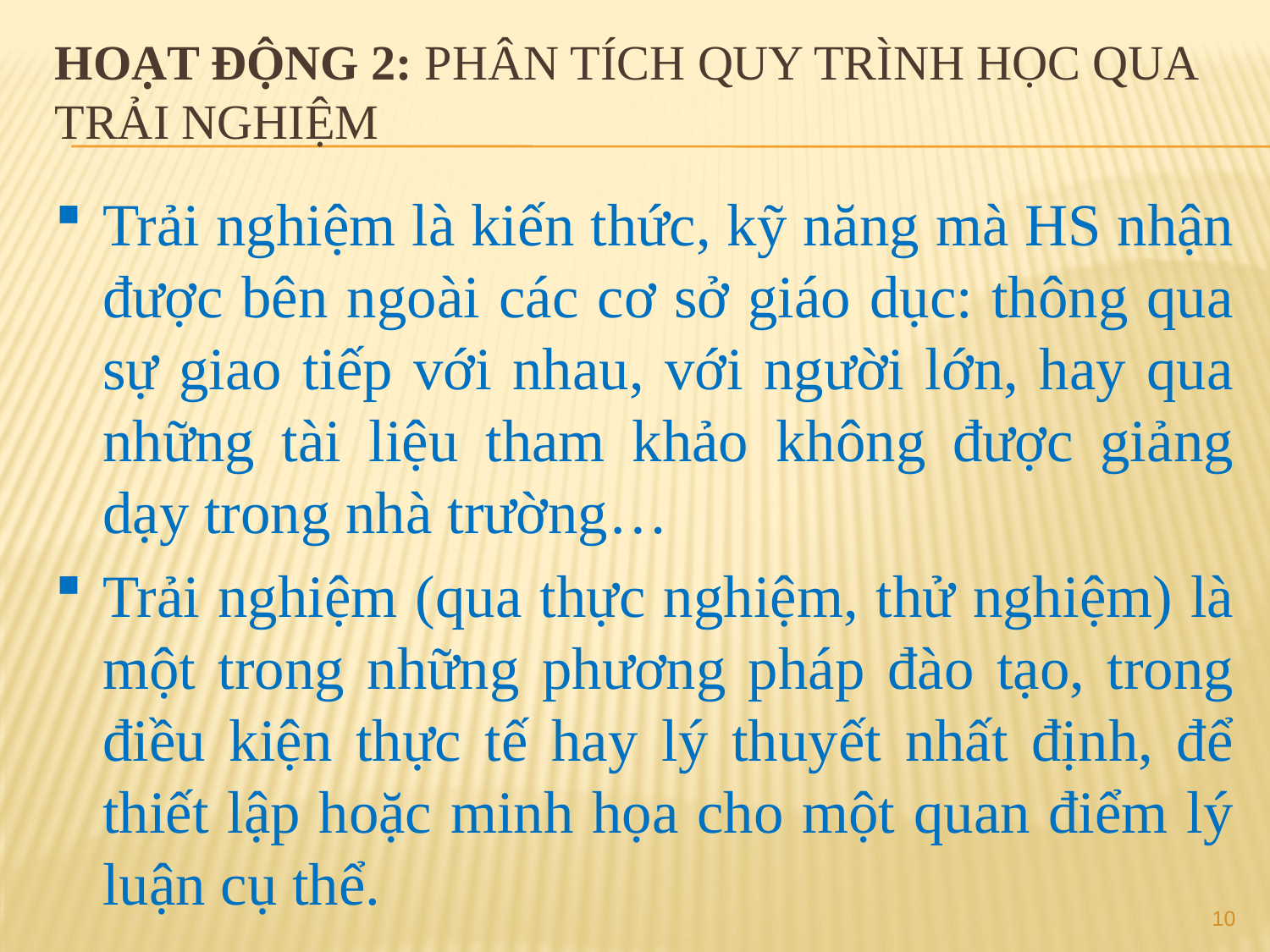

# HOẠT ĐỘNG 2: PHÂN TÍCH QUY TRÌNH HỌC QUA TRẢI NGHIỆM
Trải nghiệm là kiến thức, kỹ năng mà HS nhận được bên ngoài các cơ sở giáo dục: thông qua sự giao tiếp với nhau, với người lớn, hay qua những tài liệu tham khảo không được giảng dạy trong nhà trường…
Trải nghiệm (qua thực nghiệm, thử nghiệm) là một trong những phương pháp đào tạo, trong điều kiện thực tế hay lý thuyết nhất định, để thiết lập hoặc minh họa cho một quan điểm lý luận cụ thể.

10